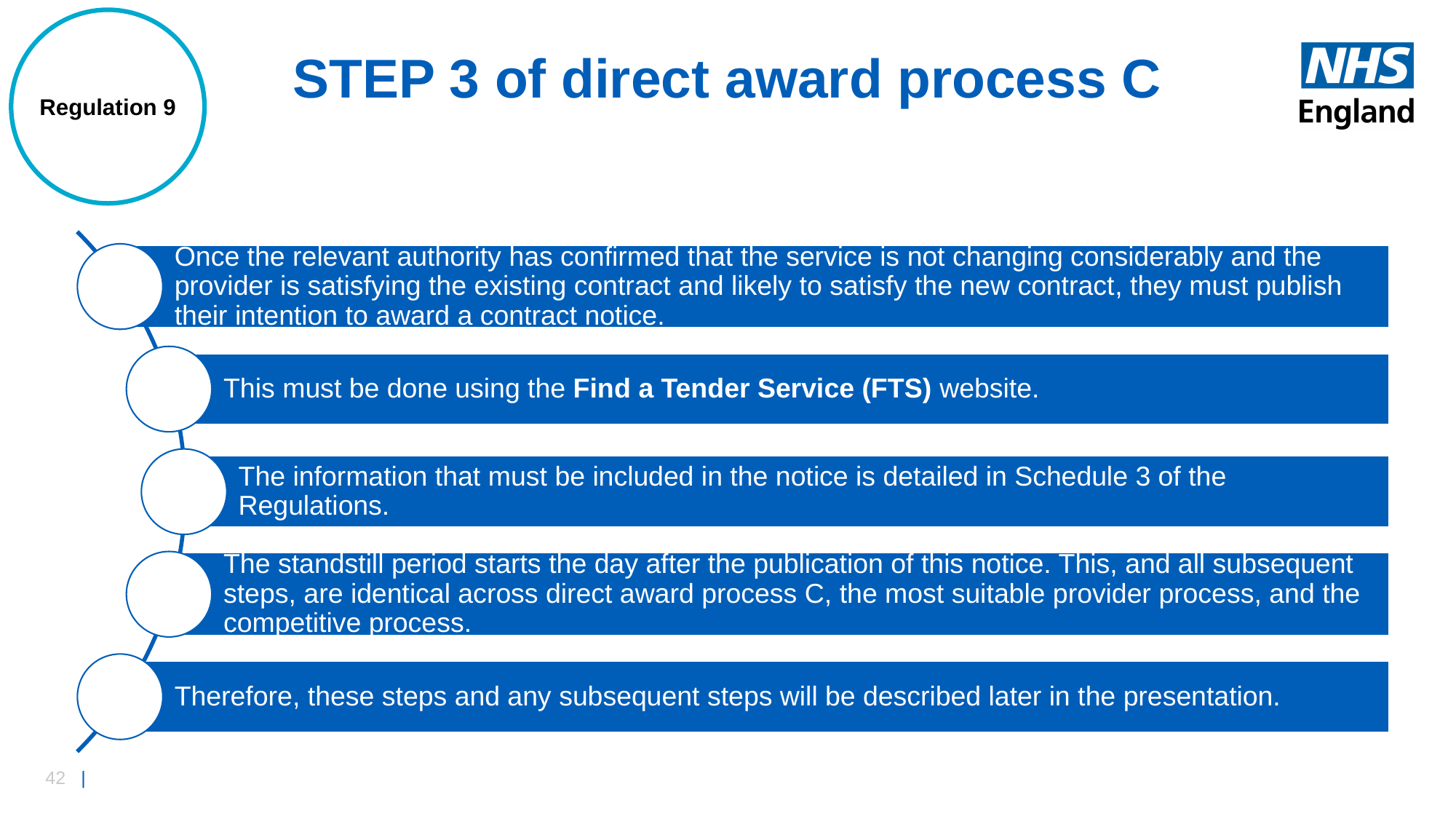

Regulation 9
# STEP 3 of direct award process C
Once the relevant authority has confirmed that the service is not changing considerably and the provider is satisfying the existing contract and likely to satisfy the new contract, they must publish their intention to award a contract notice.
This must be done using the Find a Tender Service (FTS) website.
The information that must be included in the notice is detailed in Schedule 3 of the Regulations.
The standstill period starts the day after the publication of this notice. This, and all subsequent steps, are identical across direct award process C, the most suitable provider process, and the competitive process.
Therefore, these steps and any subsequent steps will be described later in the presentation.